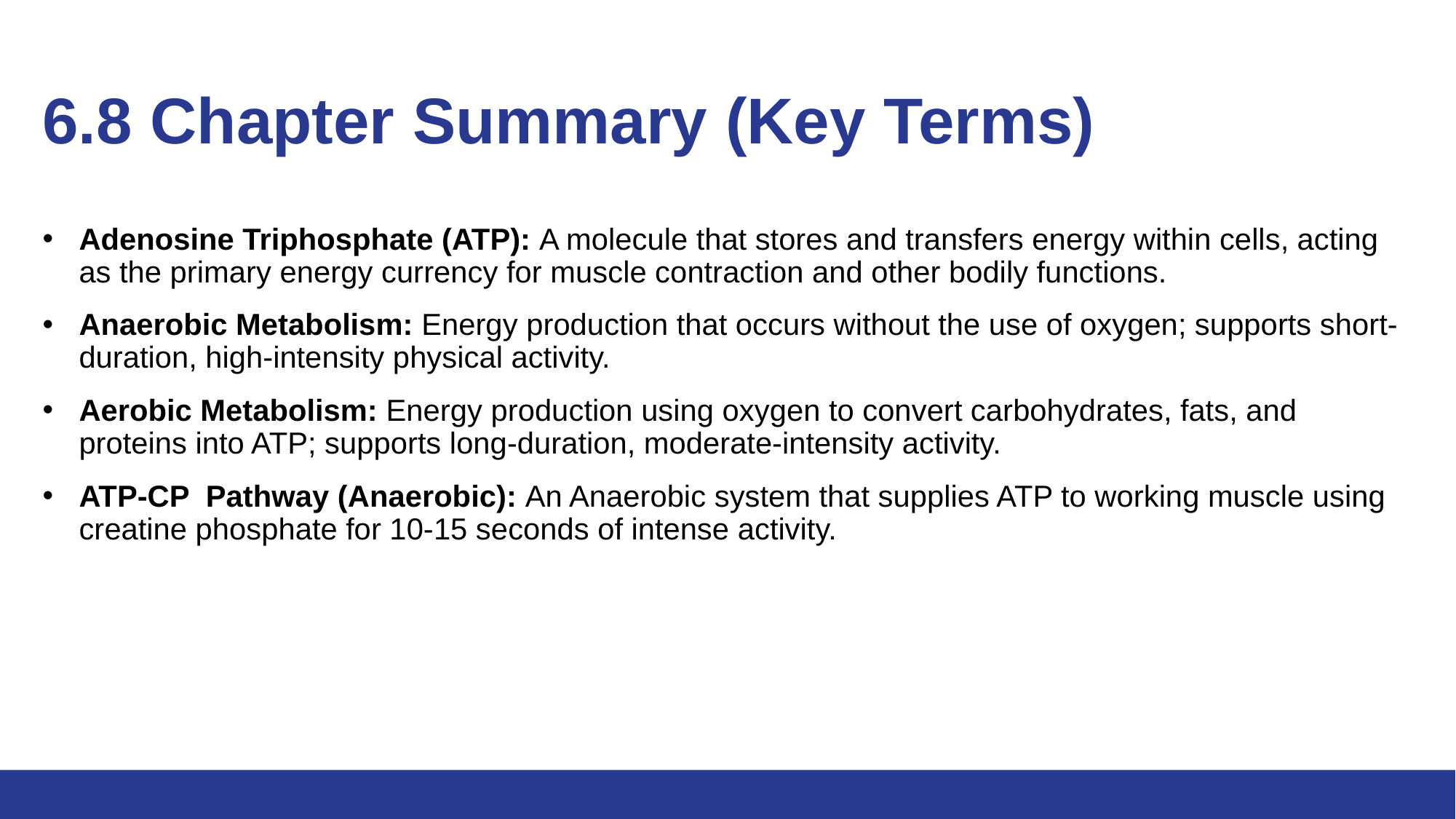

# 6.8 Chapter Summary (Key Terms) 1/3
Adenosine Triphosphate (ATP): A molecule that stores and transfers energy within cells, acting as the primary energy currency for muscle contraction and other bodily functions.
Anaerobic Metabolism: Energy production that occurs without the use of oxygen; supports short-duration, high-intensity physical activity.
Aerobic Metabolism: Energy production using oxygen to convert carbohydrates, fats, and proteins into ATP; supports long-duration, moderate-intensity activity.
ATP-CP  Pathway (Anaerobic): An Anaerobic system that supplies ATP to working muscle using creatine phosphate for 10-15 seconds of intense activity.